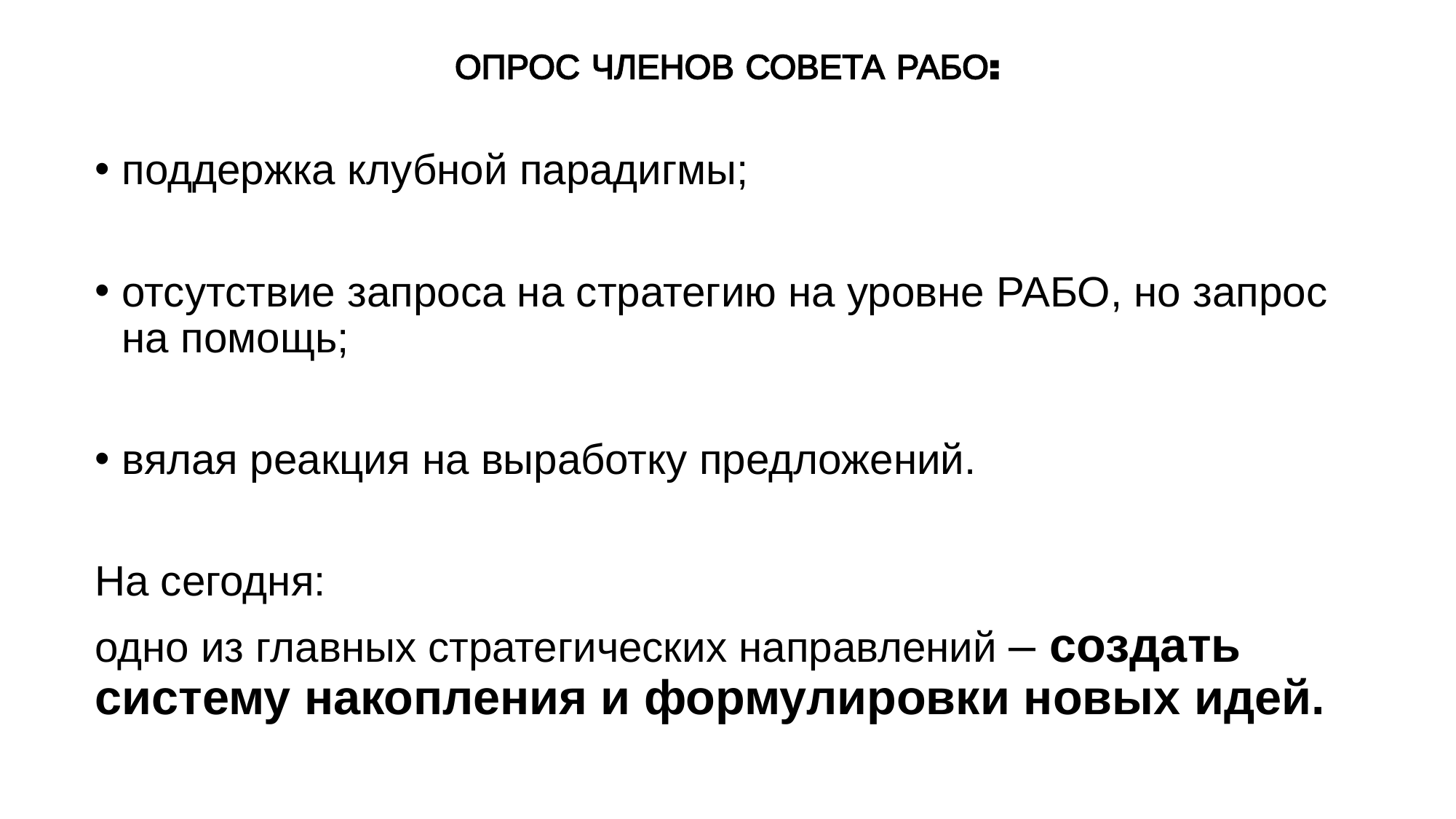

# ОПРОС ЧЛЕНОВ СОВЕТА РАБО:
поддержка клубной парадигмы;

отсутствие запроса на стратегию на уровне РАБО, но запрос на помощь;

вялая реакция на выработку предложений.

На сегодня:
одно из главных стратегических направлений – создать систему накопления и формулировки новых идей.